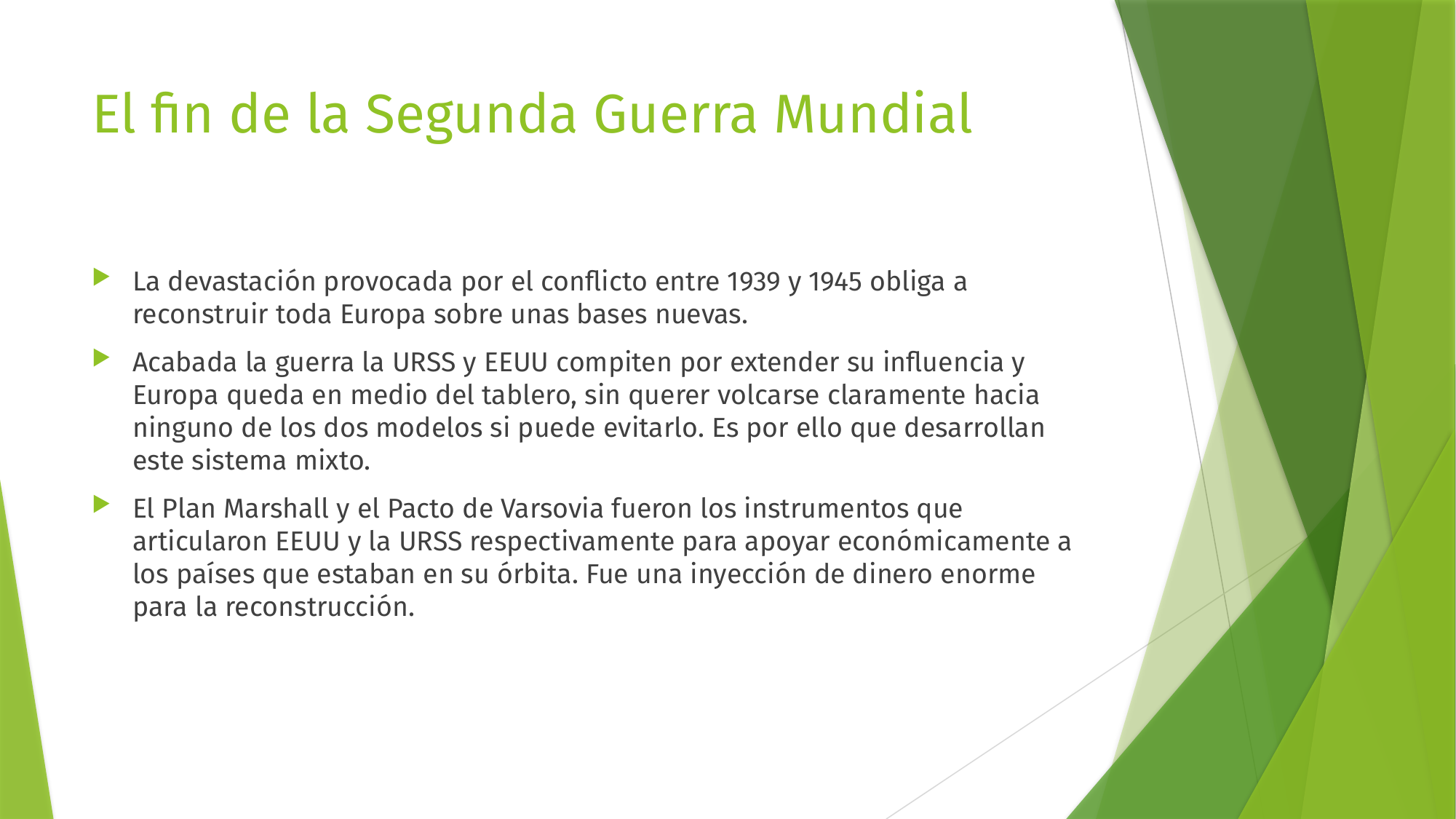

# El fin de la Segunda Guerra Mundial
La devastación provocada por el conflicto entre 1939 y 1945 obliga a reconstruir toda Europa sobre unas bases nuevas.
Acabada la guerra la URSS y EEUU compiten por extender su influencia y Europa queda en medio del tablero, sin querer volcarse claramente hacia ninguno de los dos modelos si puede evitarlo. Es por ello que desarrollan este sistema mixto.
El Plan Marshall y el Pacto de Varsovia fueron los instrumentos que articularon EEUU y la URSS respectivamente para apoyar económicamente a los países que estaban en su órbita. Fue una inyección de dinero enorme para la reconstrucción.